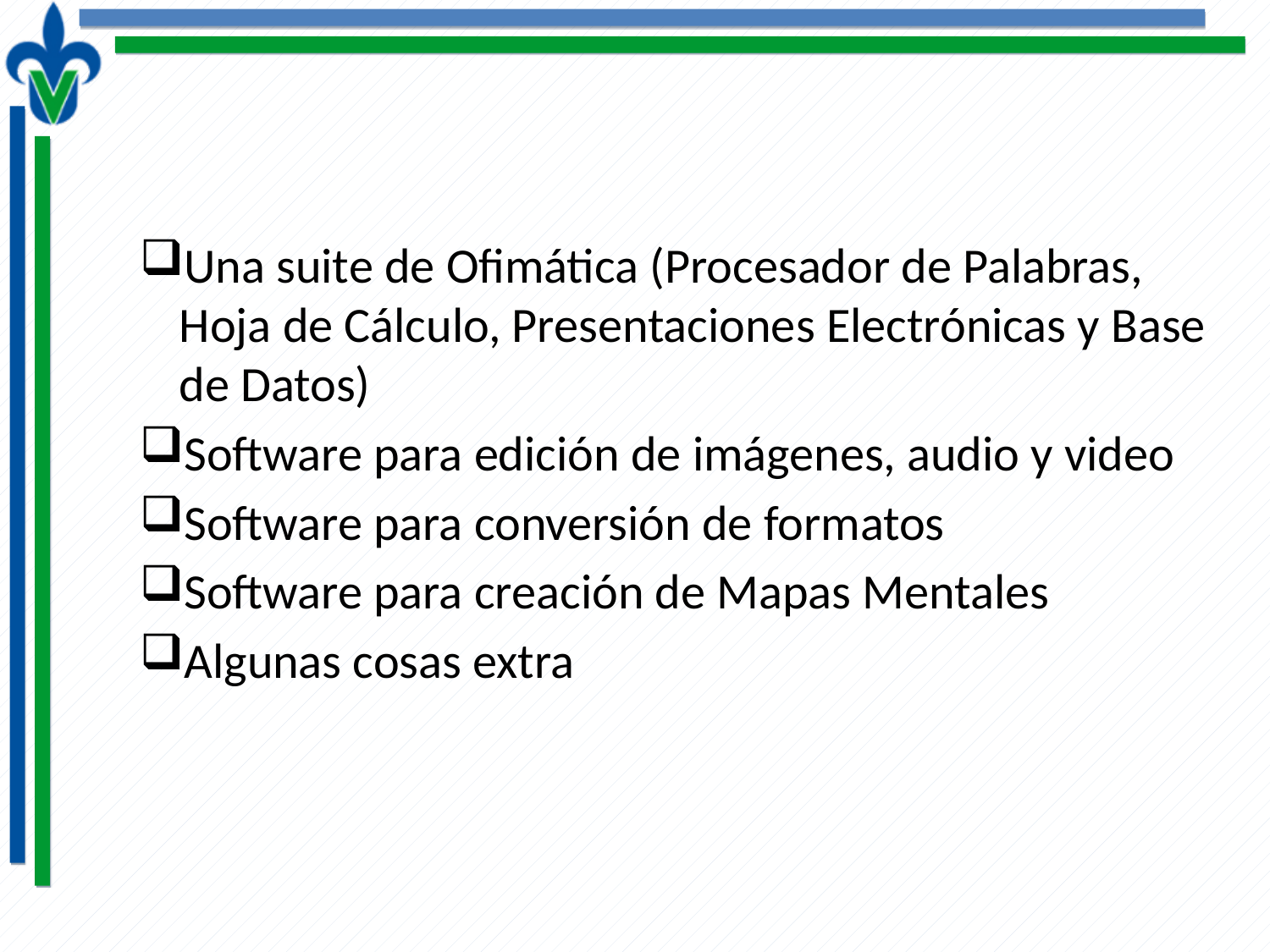

#
Una suite de Ofimática (Procesador de Palabras, Hoja de Cálculo, Presentaciones Electrónicas y Base de Datos)
Software para edición de imágenes, audio y video
Software para conversión de formatos
Software para creación de Mapas Mentales
Algunas cosas extra